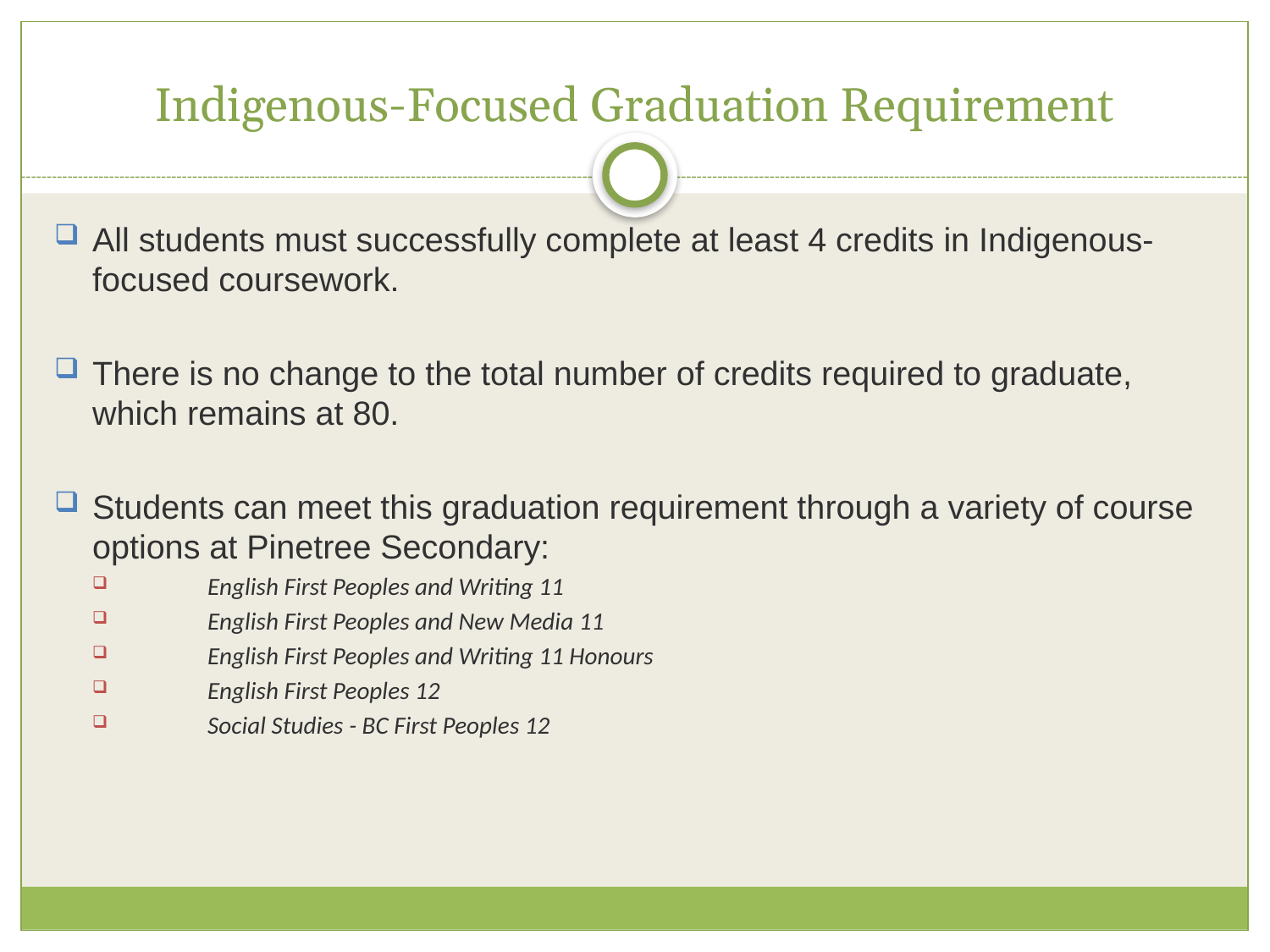

# Indigenous-Focused Graduation Requirement
All students must successfully complete at least 4 credits in Indigenous-focused coursework.

There is no change to the total number of credits required to graduate, which remains at 80.

Students can meet this graduation requirement through a variety of course options at Pinetree Secondary:
              English First Peoples and Writing 11
              English First Peoples and New Media 11
              English First Peoples and Writing 11 Honours
              English First Peoples 12
              Social Studies - BC First Peoples 12